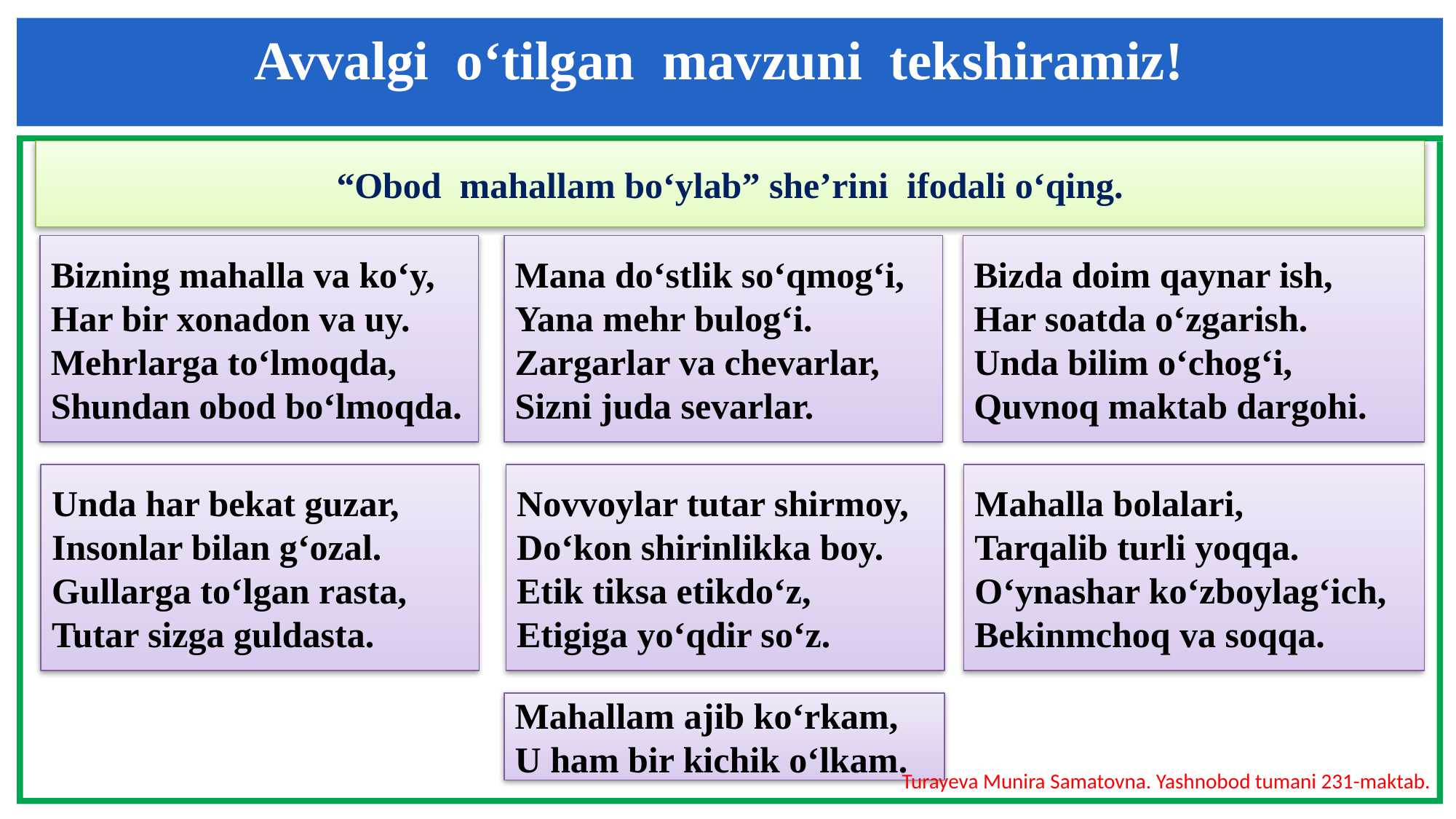

Avvalgi  o‘tilgan  mavzuni  tekshiramiz!
“Obod  mahallam bo‘ylab” she’rini  ifodali o‘qing.
Bizning mahalla va ko‘y,
Har bir xonadon va uy.
Mehrlarga to‘lmoqda,
Shundan obod bo‘lmoqda.
Mana do‘stlik so‘qmog‘i,
Yana mehr bulog‘i.
Zargarlar va chevarlar,
Sizni juda sevarlar.
Bizda doim qaynar ish,
Har soatda o‘zgarish.
Unda bilim o‘chog‘i,
Quvnoq maktab dargohi.

Unda har bekat guzar,
Insonlar bilan g‘ozal.
Gullarga to‘lgan rasta,
Tutar sizga guldasta.

Novvoylar tutar shirmoy,
Do‘kon shirinlikka boy.
Etik tiksa etikdo‘z,
Etigiga yo‘qdir so‘z.
Mahalla bolalari,
Tarqalib turli yoqqa.
O‘ynashar ko‘zboylag‘ich,
Bekinmchoq va soqqa.
Mahallam ajib ko‘rkam,
U ham bir kichik o‘lkam.
Turayeva Munira Samatovna. Yashnobod tumani 231-maktab.